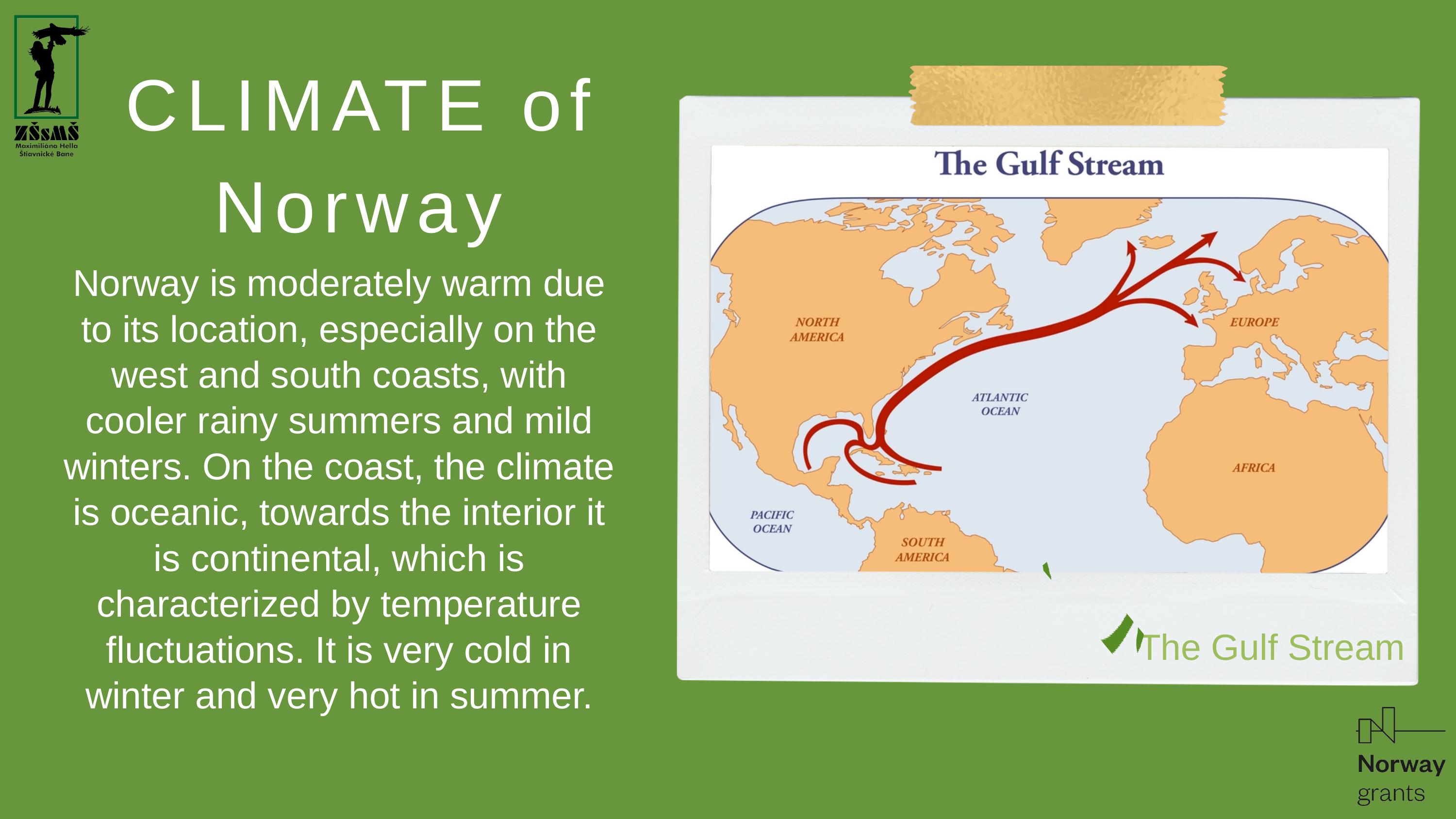

CLIMATE of
Norway

Norway is moderately warm due to its location, especially on the west and south coasts, with cooler rainy summers and mild winters. On the coast, the climate is oceanic, towards the interior it is continental, which is characterized by temperature fluctuations. It is very cold in winter and very hot in summer.

The Gulf Stream